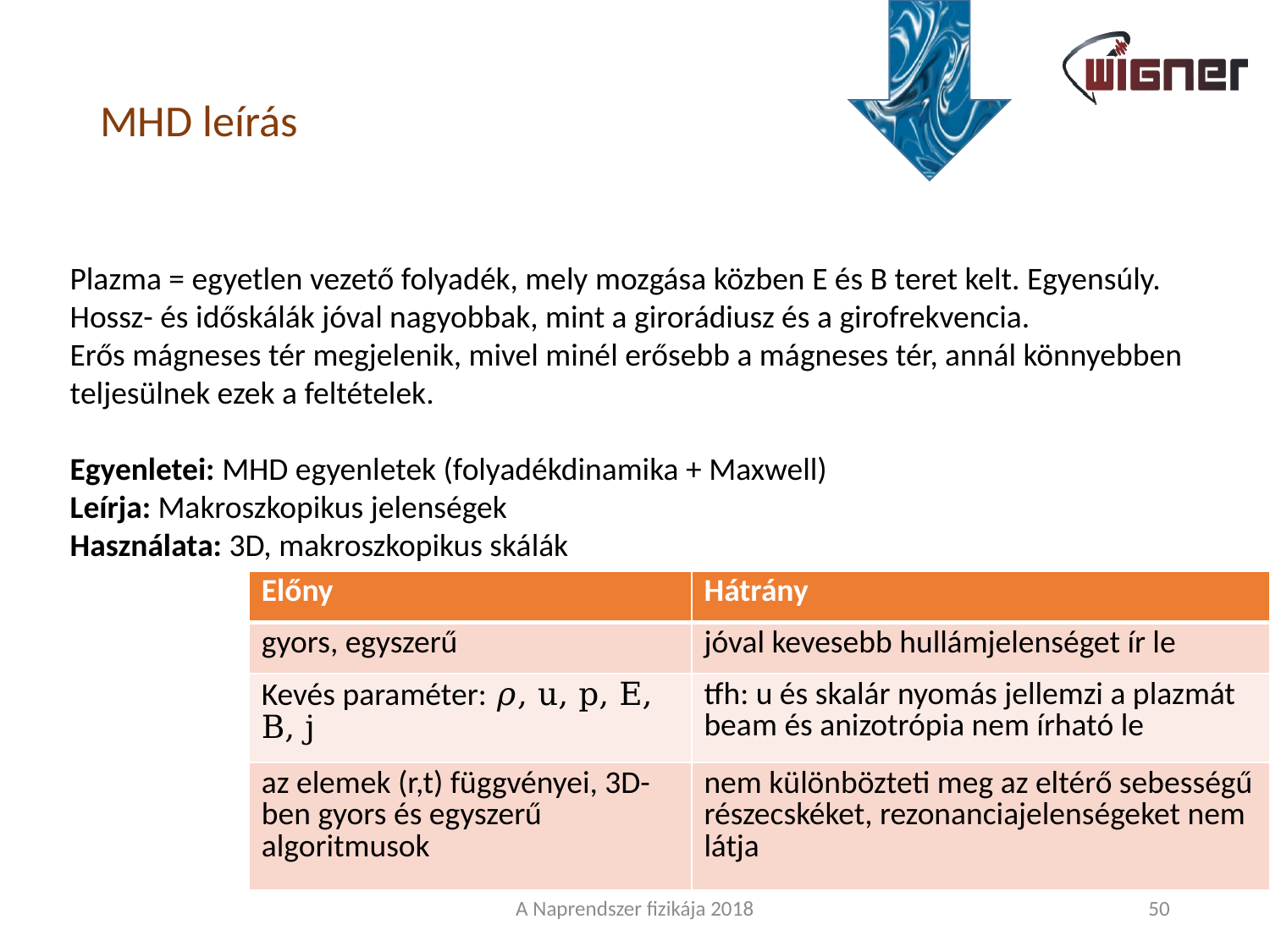

# MHD leírás
Plazma = egyetlen vezető folyadék, mely mozgása közben E és B teret kelt. Egyensúly.
Hossz- és időskálák jóval nagyobbak, mint a girorádiusz és a girofrekvencia.
Erős mágneses tér megjelenik, mivel minél erősebb a mágneses tér, annál könnyebben teljesülnek ezek a feltételek.

Egyenletei: MHD egyenletek (folyadékdinamika + Maxwell)
Leírja: Makroszkopikus jelenségek
Használata: 3D, makroszkopikus skálák

| Előny | Hátrány |
| --- | --- |
| gyors, egyszerű | jóval kevesebb hullámjelenséget ír le |
| Kevés paraméter: 𝜌, u, p, E, B, j | tfh: u és skalár nyomás jellemzi a plazmát beam és anizotrópia nem írható le |
| az elemek (r,t) függvényei, 3D-ben gyors és egyszerű algoritmusok | nem különbözteti meg az eltérő sebességű részecskéket, rezonanciajelenségeket nem látja |
A Naprendszer fizikája 2018
50